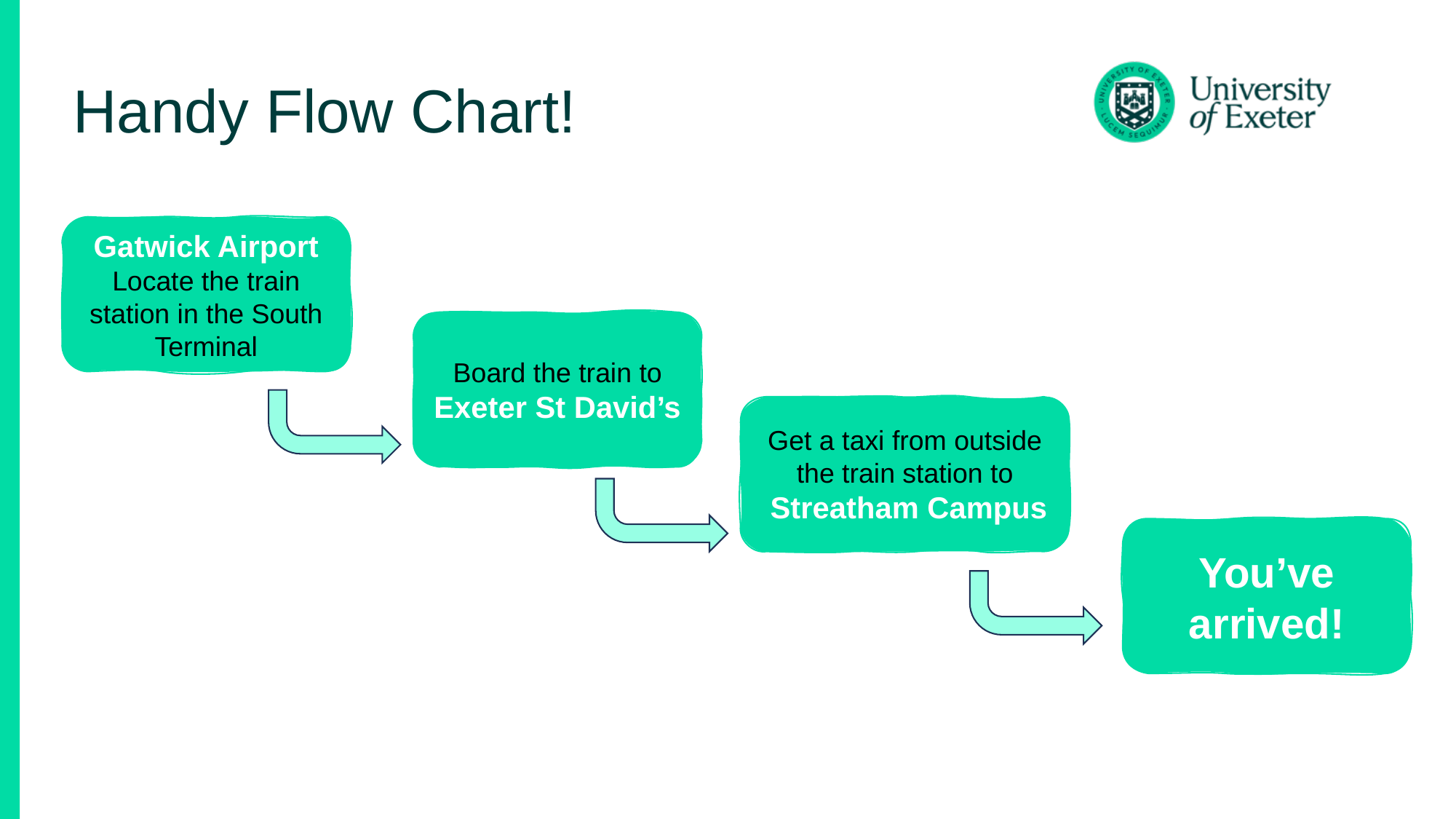

# Handy Flow Chart!
Gatwick Airport
Locate the train station in the South Terminal
Board the train to
Exeter St David’s

Get a taxi from outside the train station to
 Streatham Campus

You’ve arrived!